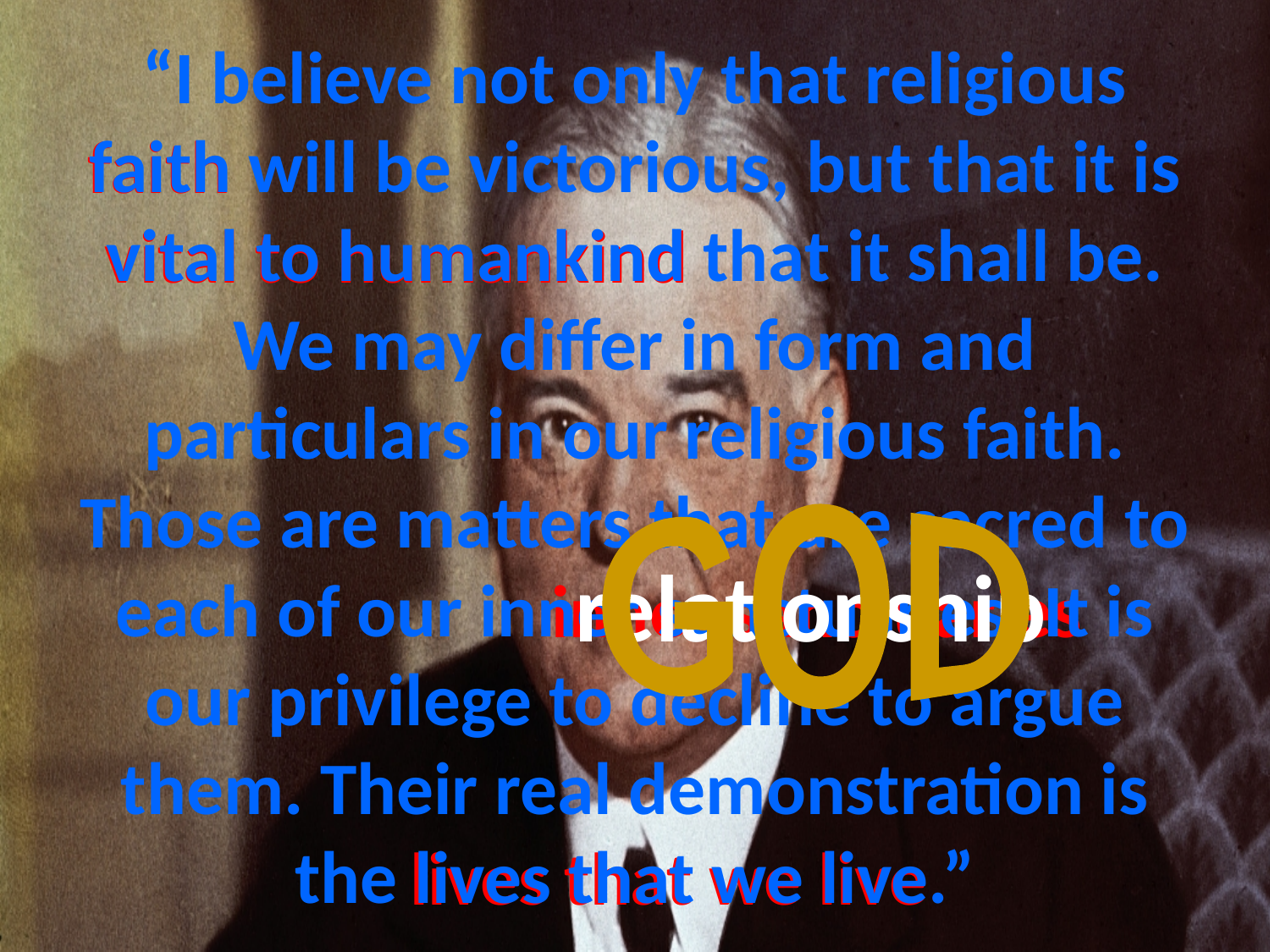

# “I believe not only that religious faith will be victorious, but that it is vital to humankind that it shall be. We may differ in form and particulars in our religious faith. Those are matters that are sacred to each of our inner sanctuaries. It is our privilege to decline to argue them. Their real demonstration is the lives that we live.”
faith
vital to humankind
GOD
relationship
inner sanctuaries
lives that we live